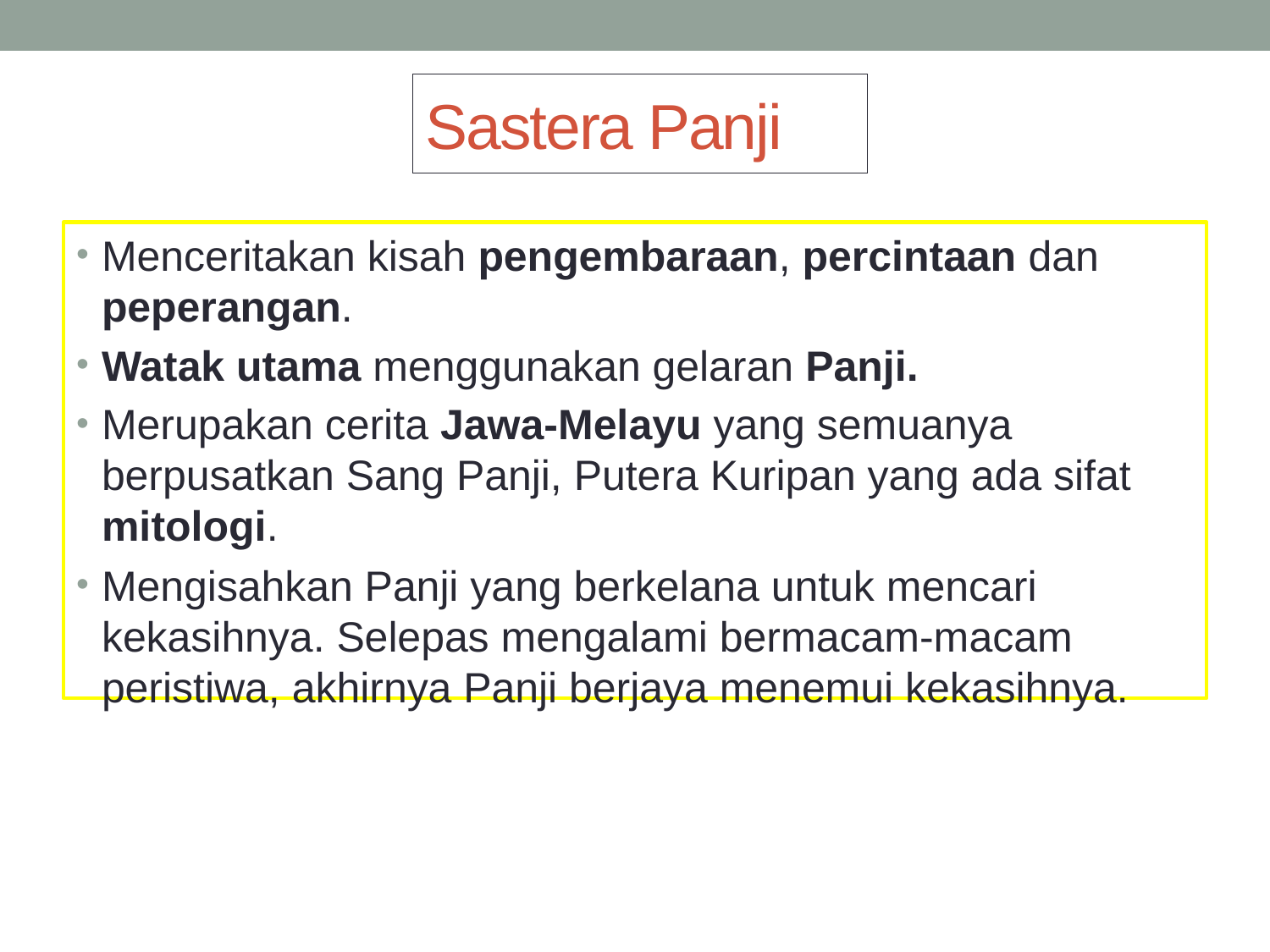

# Sastera Panji
Menceritakan kisah pengembaraan, percintaan dan peperangan.
Watak utama menggunakan gelaran Panji.
Merupakan cerita Jawa-Melayu yang semuanya berpusatkan Sang Panji, Putera Kuripan yang ada sifat mitologi.
Mengisahkan Panji yang berkelana untuk mencari kekasihnya. Selepas mengalami bermacam-macam peristiwa, akhirnya Panji berjaya menemui kekasihnya.